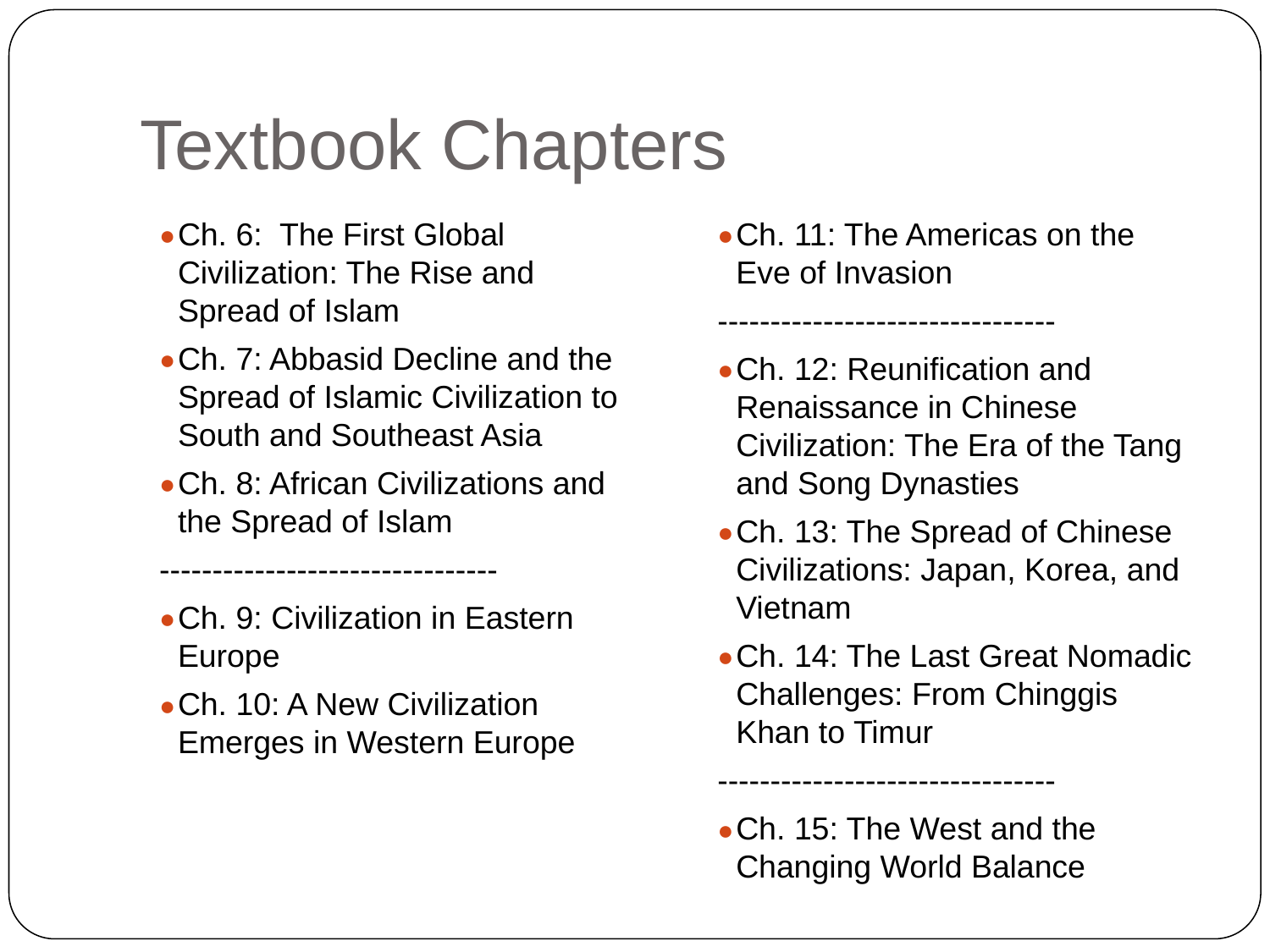

# Textbook Chapters
Ch. 6:  The First Global Civilization: The Rise and Spread of Islam
Ch. 7: Abbasid Decline and the Spread of Islamic Civilization to South and Southeast Asia
Ch. 8: African Civilizations and the Spread of Islam
--------------------------------
Ch. 9: Civilization in Eastern Europe
Ch. 10: A New Civilization Emerges in Western Europe
Ch. 11: The Americas on the Eve of Invasion
--------------------------------
Ch. 12: Reunification and Renaissance in Chinese Civilization: The Era of the Tang and Song Dynasties
Ch. 13: The Spread of Chinese Civilizations: Japan, Korea, and Vietnam
Ch. 14: The Last Great Nomadic Challenges: From Chinggis Khan to Timur
--------------------------------
Ch. 15: The West and the Changing World Balance